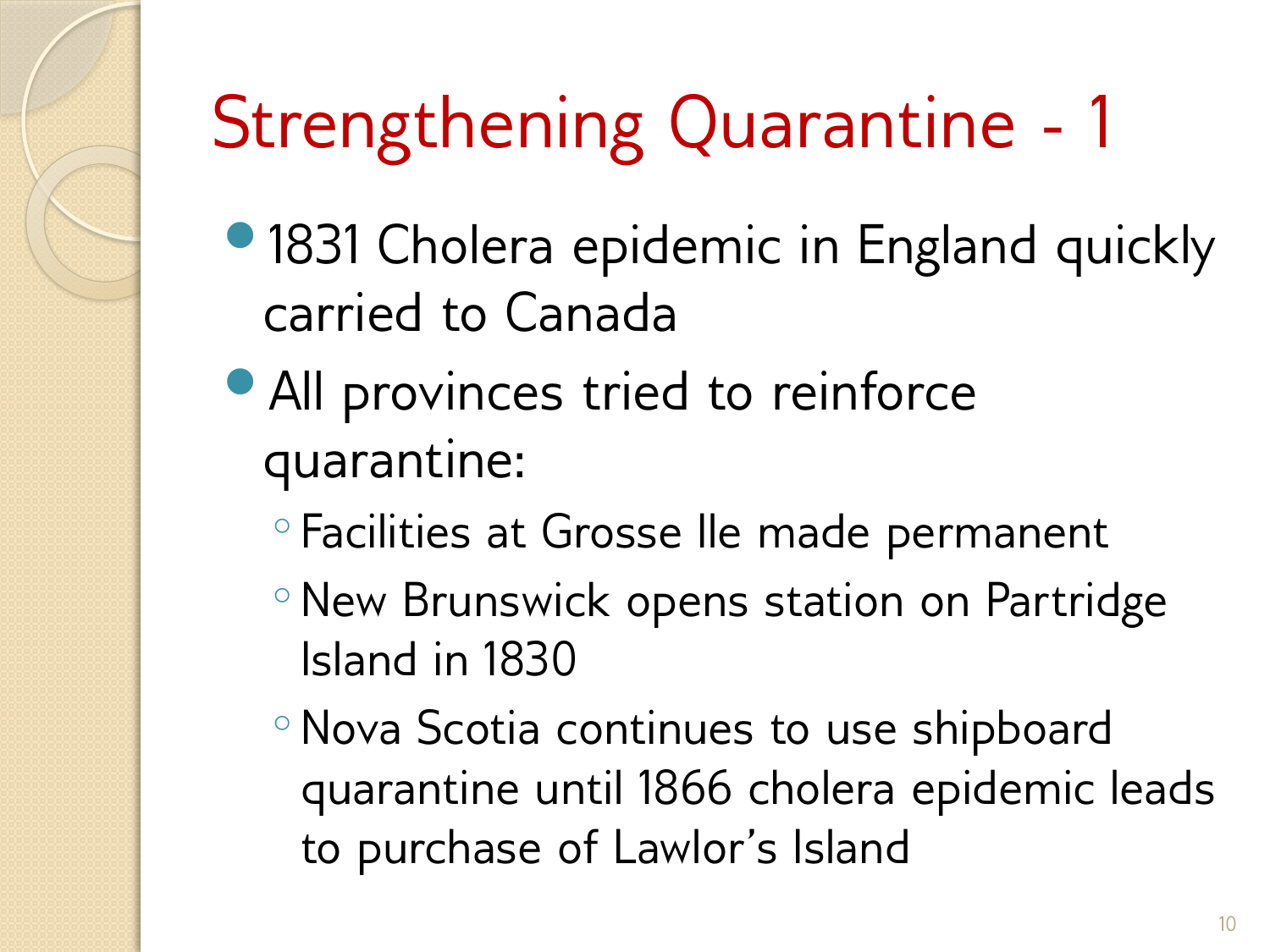

# Strengthening Quarantine - 1
1831 Cholera epidemic in England quickly carried to Canada
All provinces tried to reinforce quarantine:
Facilities at Grosse Ile made permanent
New Brunswick opens station on Partridge Island in 1830
Nova Scotia continues to use shipboard quarantine until 1866 cholera epidemic leads to purchase of Lawlor’s Island
10